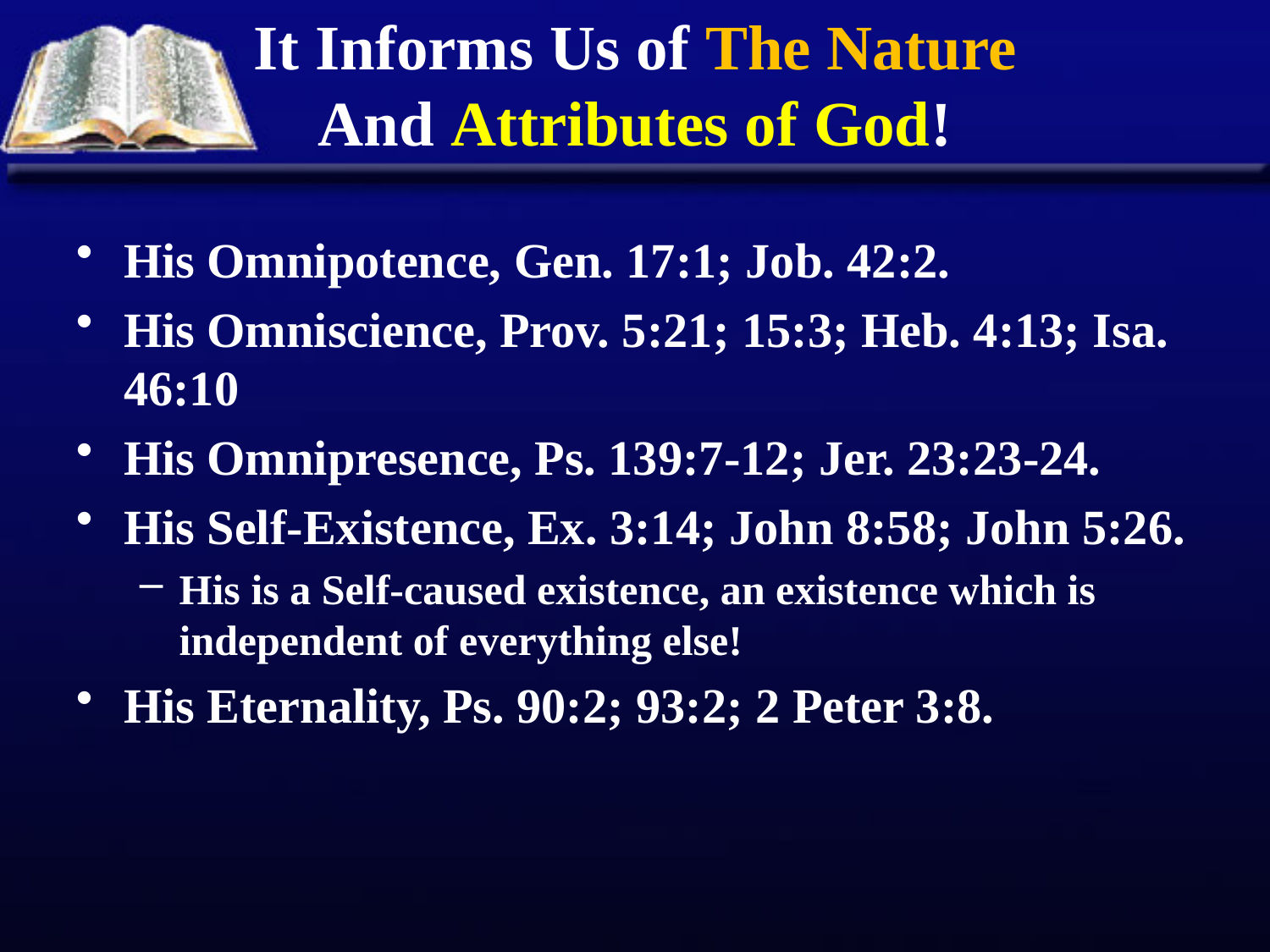

# It Informs Us of The Nature And Attributes of God!
His Omnipotence, Gen. 17:1; Job. 42:2.
His Omniscience, Prov. 5:21; 15:3; Heb. 4:13; Isa. 46:10
His Omnipresence, Ps. 139:7-12; Jer. 23:23-24.
His Self-Existence, Ex. 3:14; John 8:58; John 5:26.
His is a Self-caused existence, an existence which is independent of everything else!
His Eternality, Ps. 90:2; 93:2; 2 Peter 3:8.